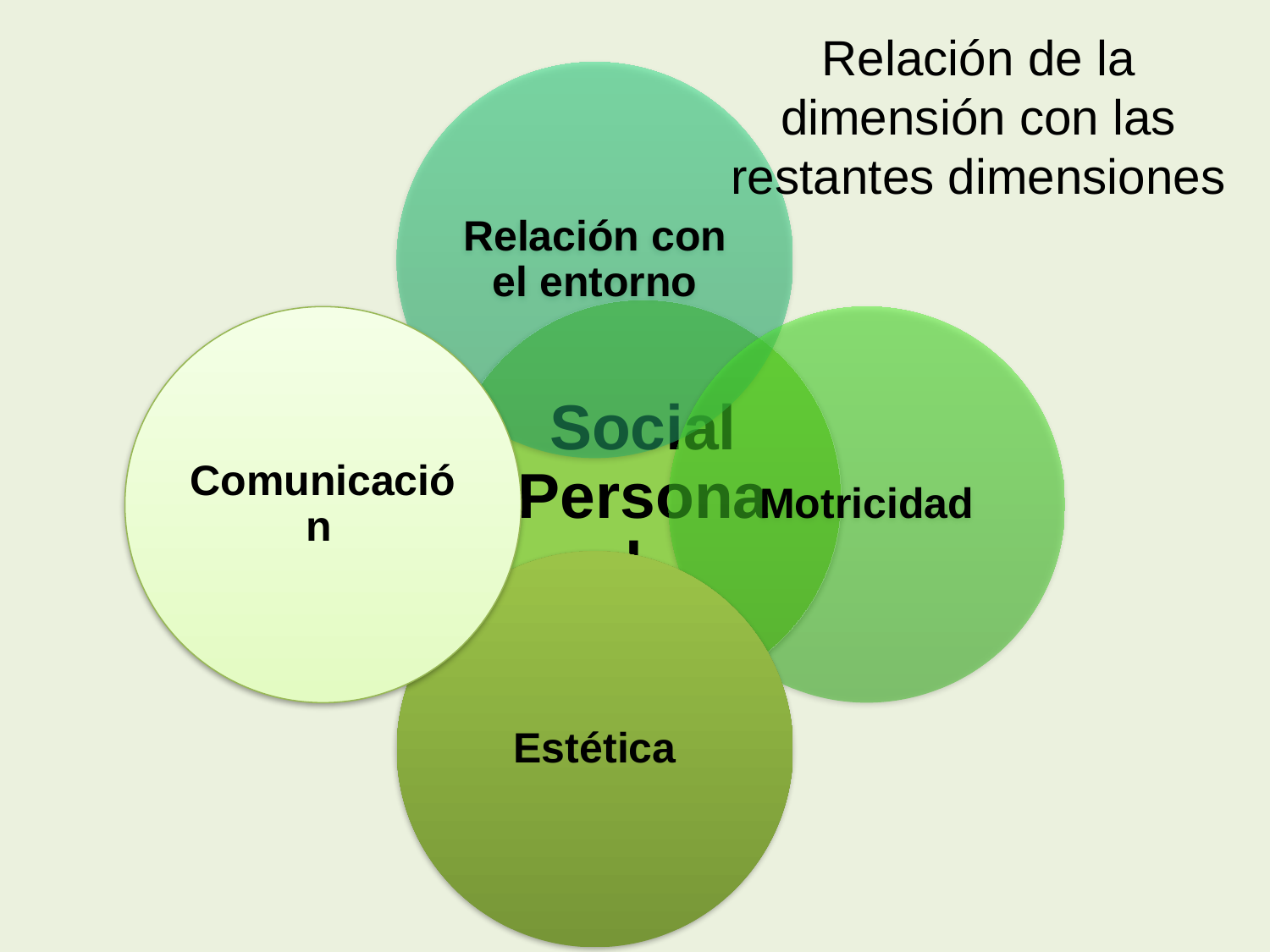

Relación de la dimensión con las restantes dimensiones

Social Personal
Relación con el entorno
Motricidad
Estética
Comunicación